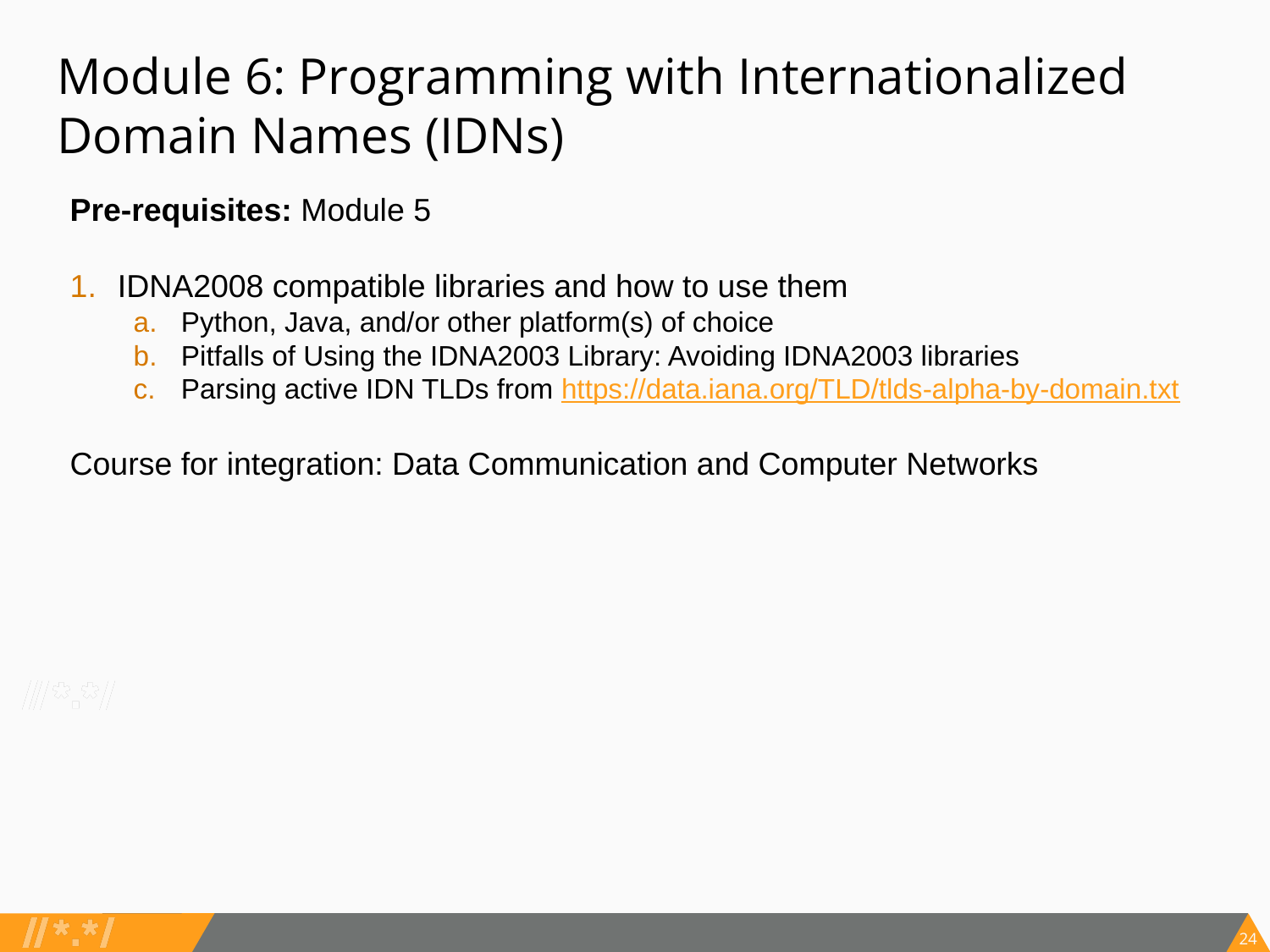

# Module 6: Programming with Internationalized Domain Names (IDNs)
Pre-requisites: Module 5

IDNA2008 compatible libraries and how to use them
Python, Java, and/or other platform(s) of choice
Pitfalls of Using the IDNA2003 Library: Avoiding IDNA2003 libraries
Parsing active IDN TLDs from https://data.iana.org/TLD/tlds-alpha-by-domain.txt

Course for integration: Data Communication and Computer Networks